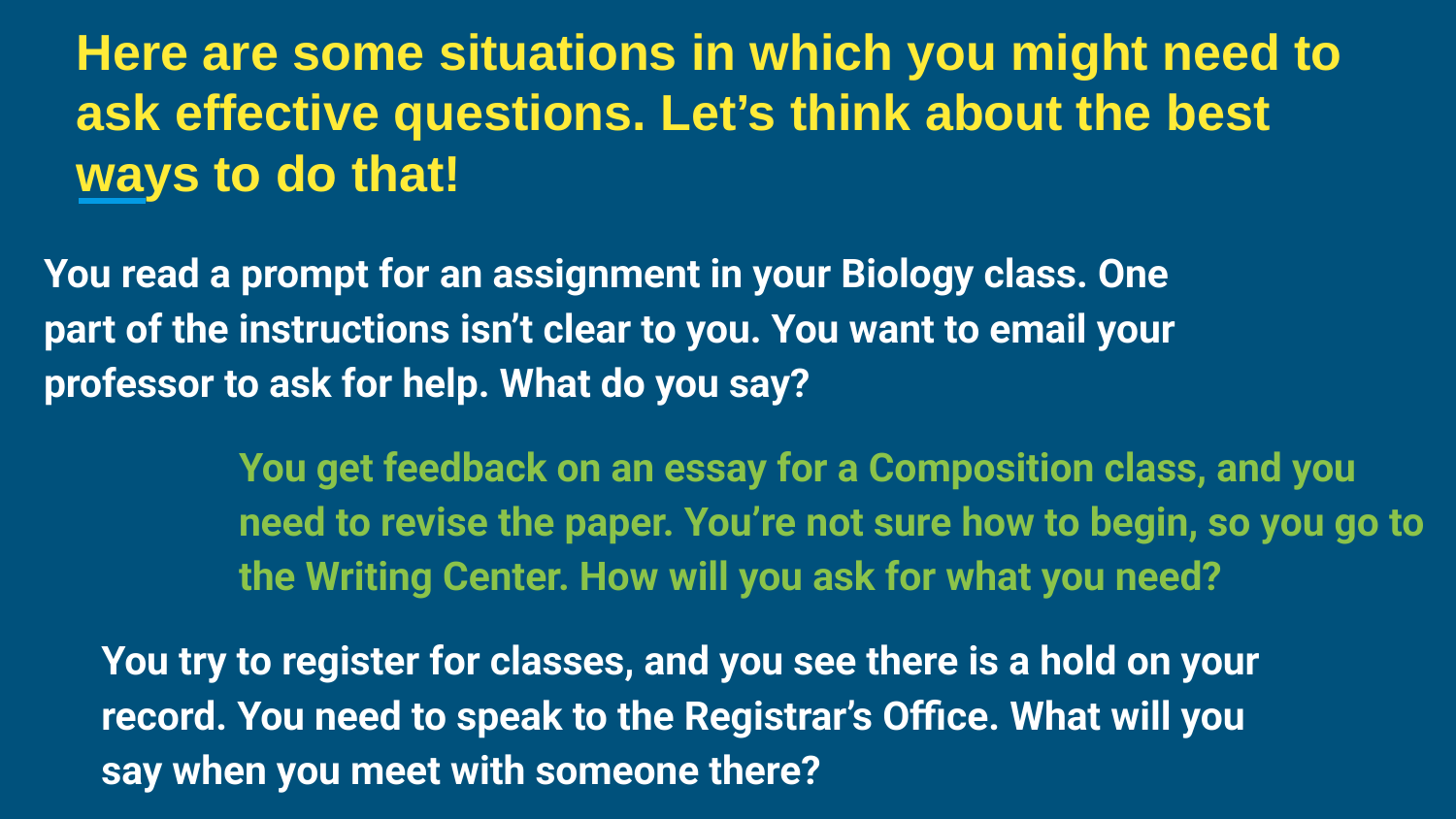

# Here are some situations in which you might need to ask effective questions. Let’s think about the best ways to do that!
You read a prompt for an assignment in your Biology class. One part of the instructions isn’t clear to you. You want to email your professor to ask for help. What do you say?
You get feedback on an essay for a Composition class, and you need to revise the paper. You’re not sure how to begin, so you go to the Writing Center. How will you ask for what you need?
You try to register for classes, and you see there is a hold on your record. You need to speak to the Registrar’s Office. What will you say when you meet with someone there?